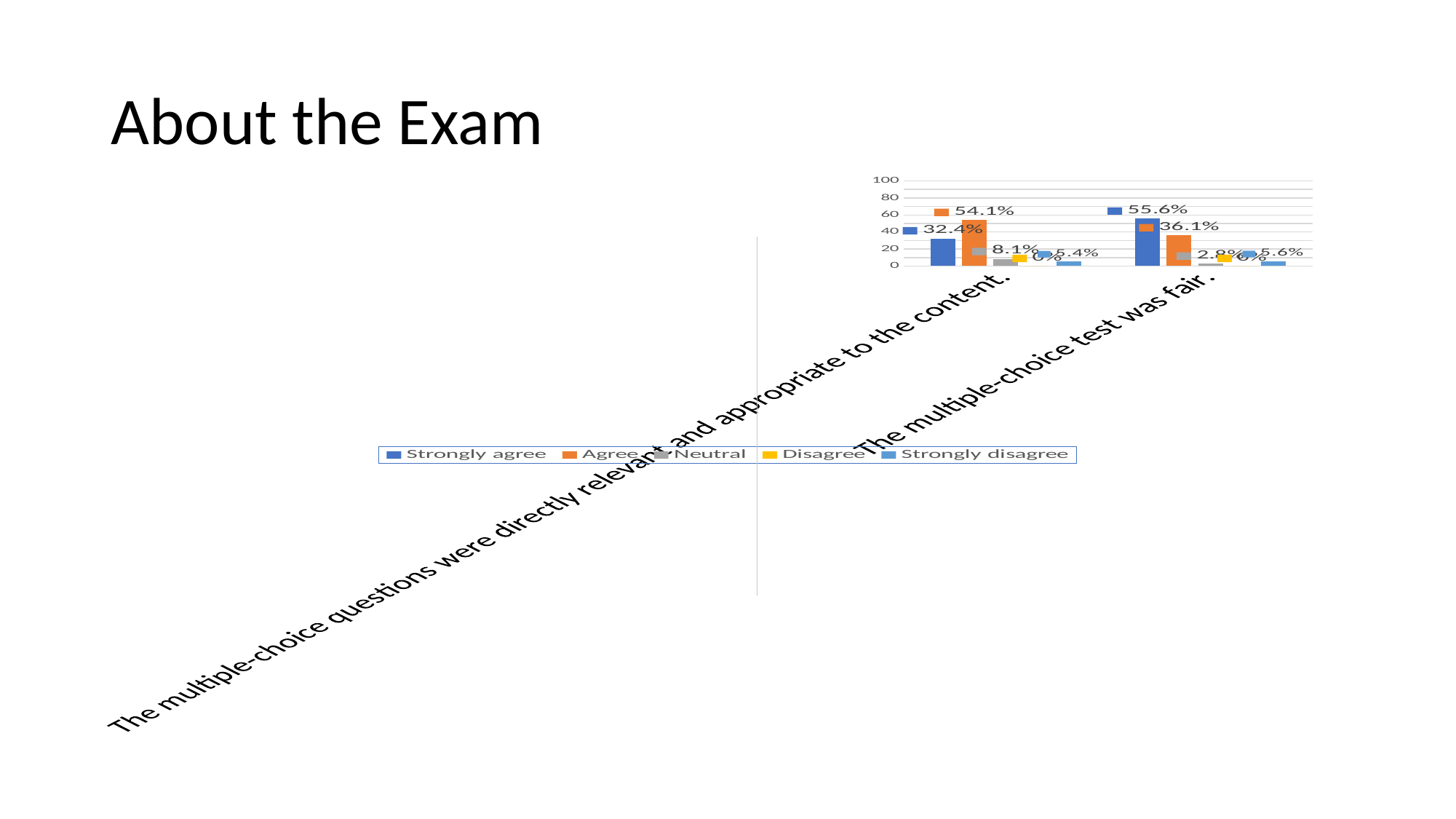

# About the Exam

### Chart

| Category | Strongly agree | Agree | Neutral | Disagree | Strongly disagree |
|---|---|---|---|---|---|
| The multiple-choice questions were directly relevant and appropriate to the content. | 32.4 | 54.1 | 8.1 | 0.0 | 5.4 |
| The multiple-choice test was fair. | 55.6 | 36.1 | 2.8 | 0.0 | 5.6 |